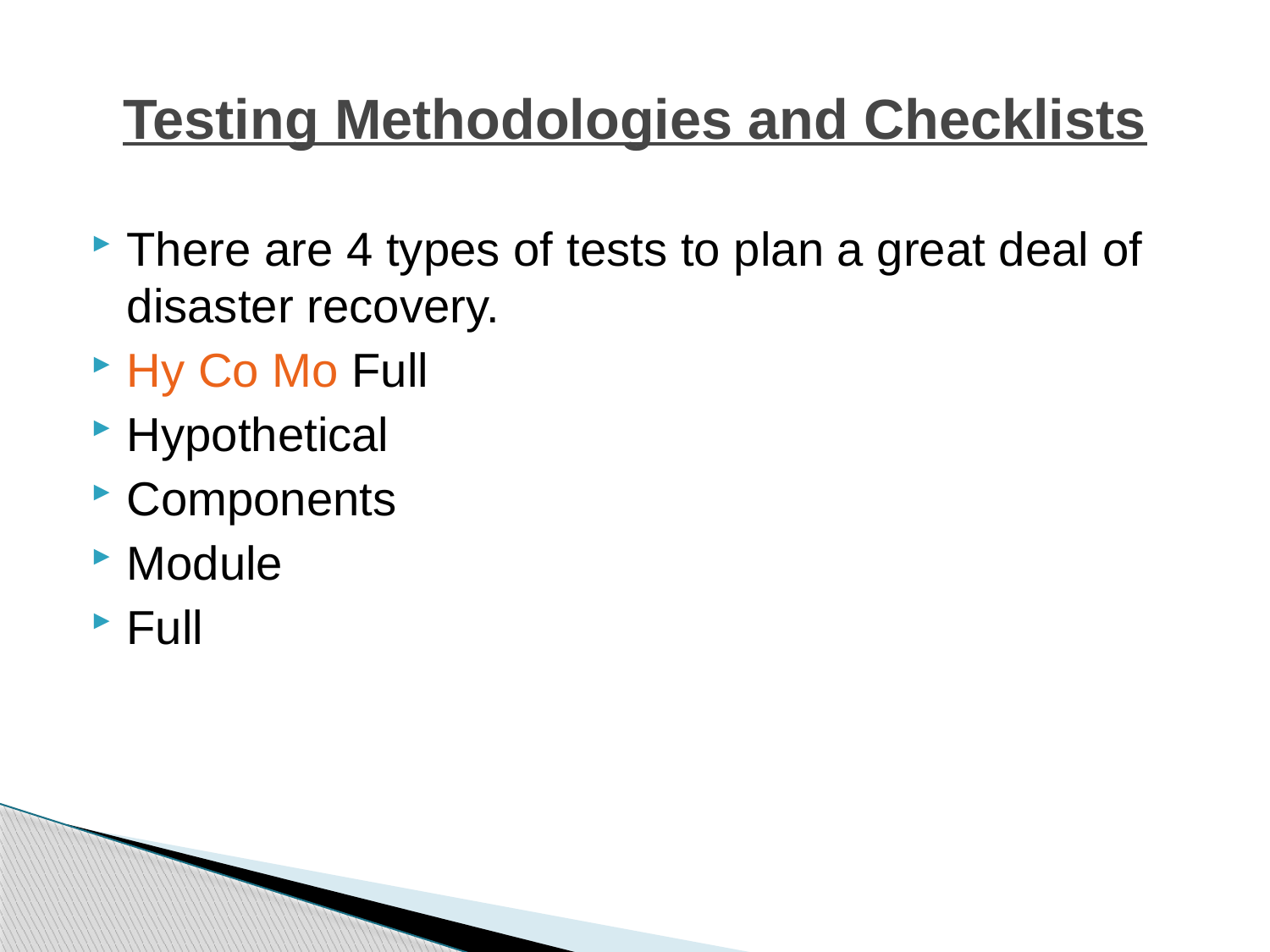

# Testing Methodologies and Checklists

There are 4 types of tests to plan a great deal of disaster recovery.
Hy Co Mo Full
Hypothetical
Components
Module
Full